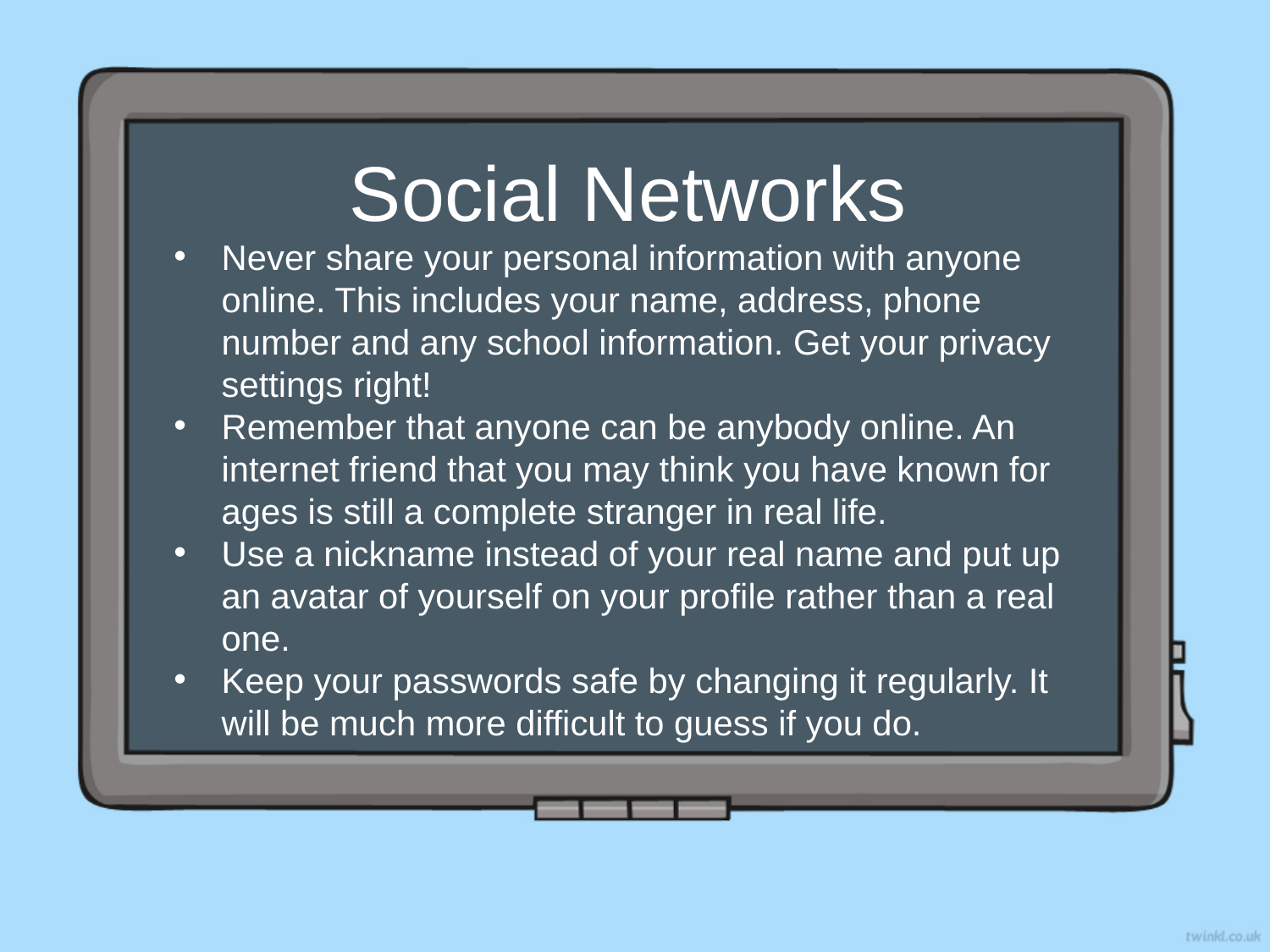

Social Networks
Never share your personal information with anyone online. This includes your name, address, phone number and any school information. Get your privacy settings right!
Remember that anyone can be anybody online. An internet friend that you may think you have known for ages is still a complete stranger in real life.
Use a nickname instead of your real name and put up an avatar of yourself on your profile rather than a real one.
Keep your passwords safe by changing it regularly. It will be much more difficult to guess if you do.